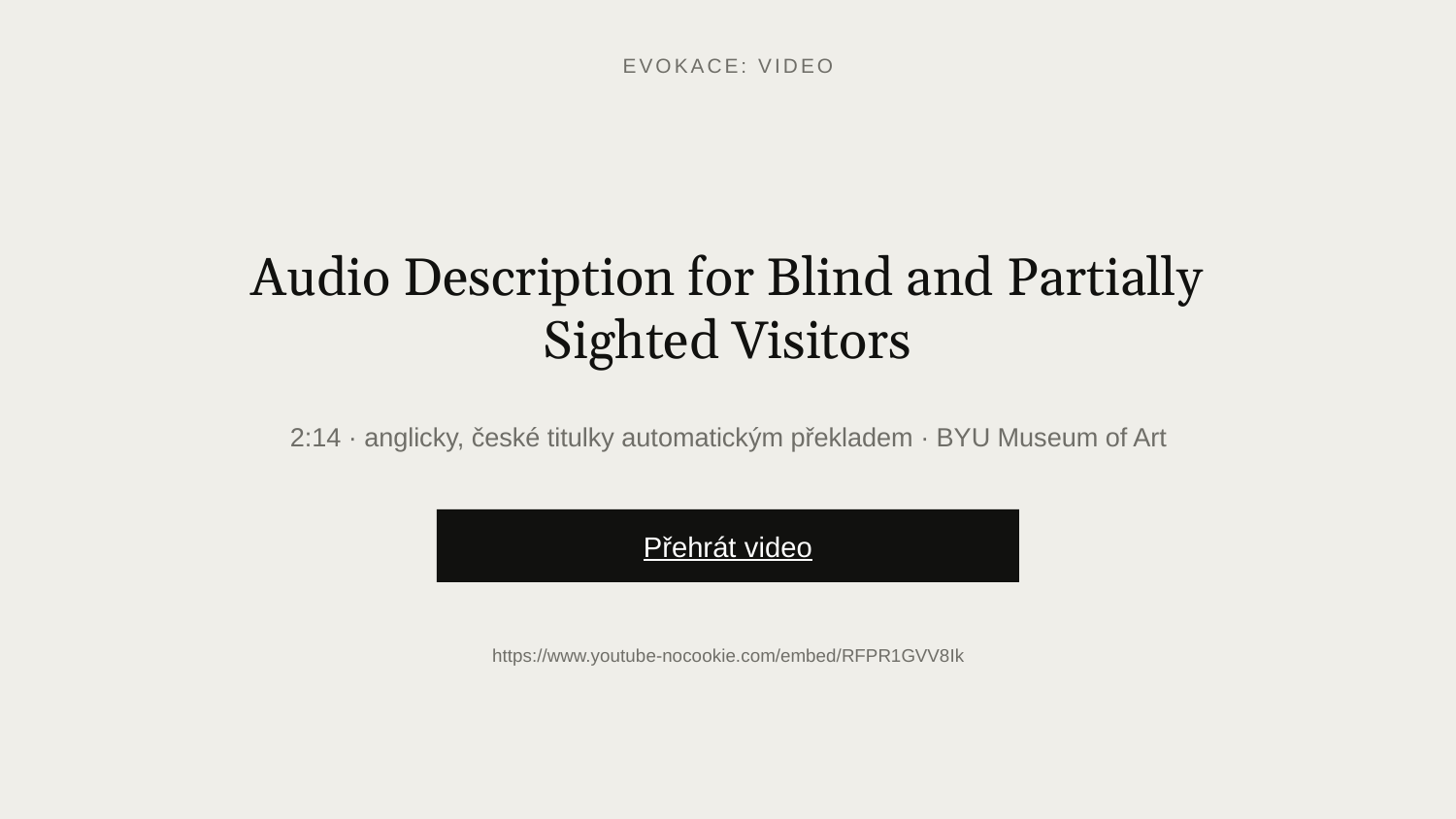

EVOKACE: VIDEO
Audio Description for Blind and Partially Sighted Visitors
2:14 · anglicky, české titulky automatickým překladem · BYU Museum of Art
Přehrát video
https://www.youtube-nocookie.com/embed/RFPR1GVV8Ik